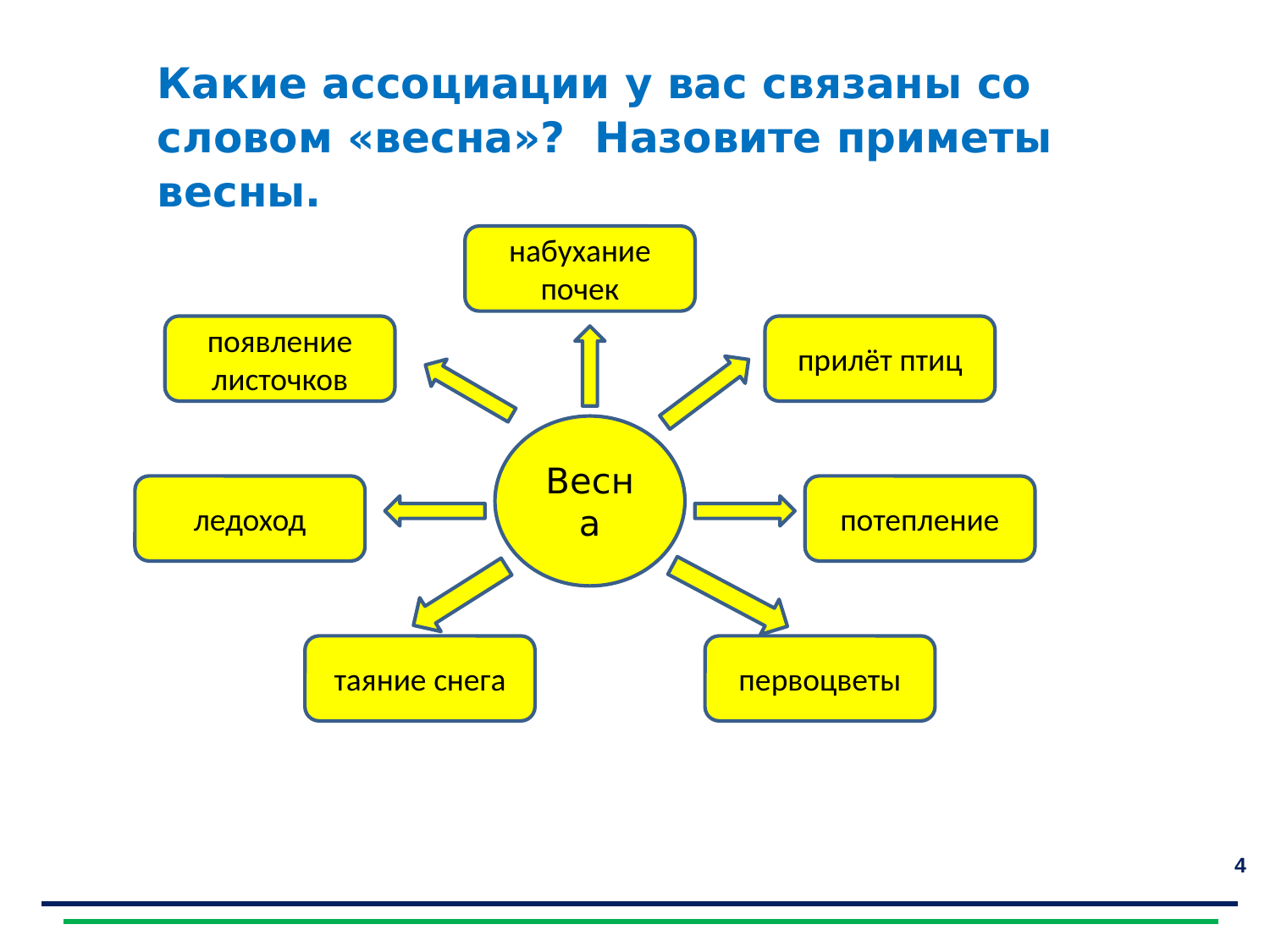

Проверьте себя
Какие ассоциации у вас связаны со словом «весна»?  Назовите приметы весны.
Отгадайте загадку.
набухание почек
появление листочков
прилёт птиц

Весна
ледоход
потепление

таяние снега
первоцветы
4